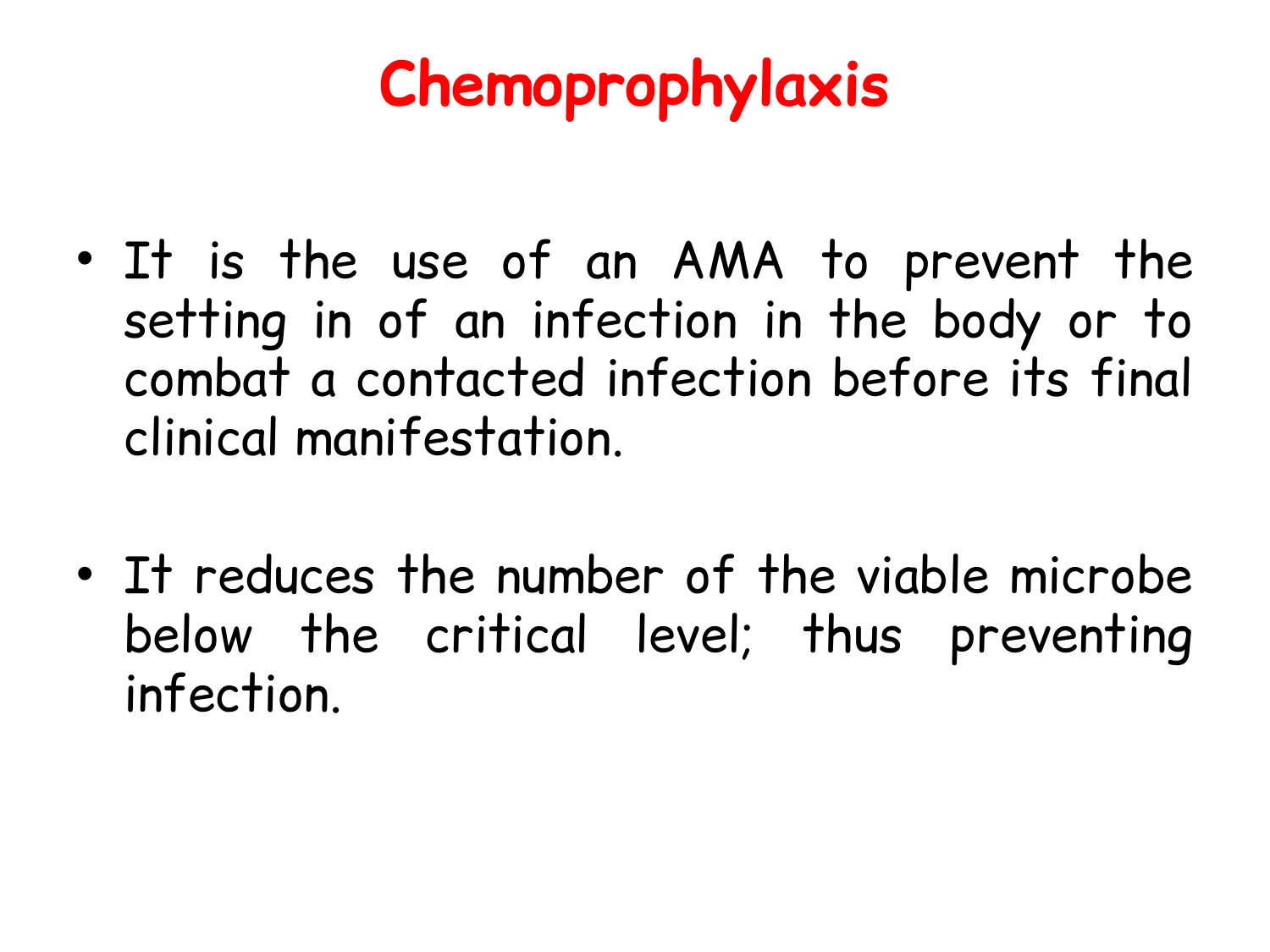

# Chemoprophylaxis
It is the use of an AMA to prevent the setting in of an infection in the body or to combat a contacted infection before its final clinical manifestation.

It reduces the number of the viable microbe below the critical level; thus preventing infection.